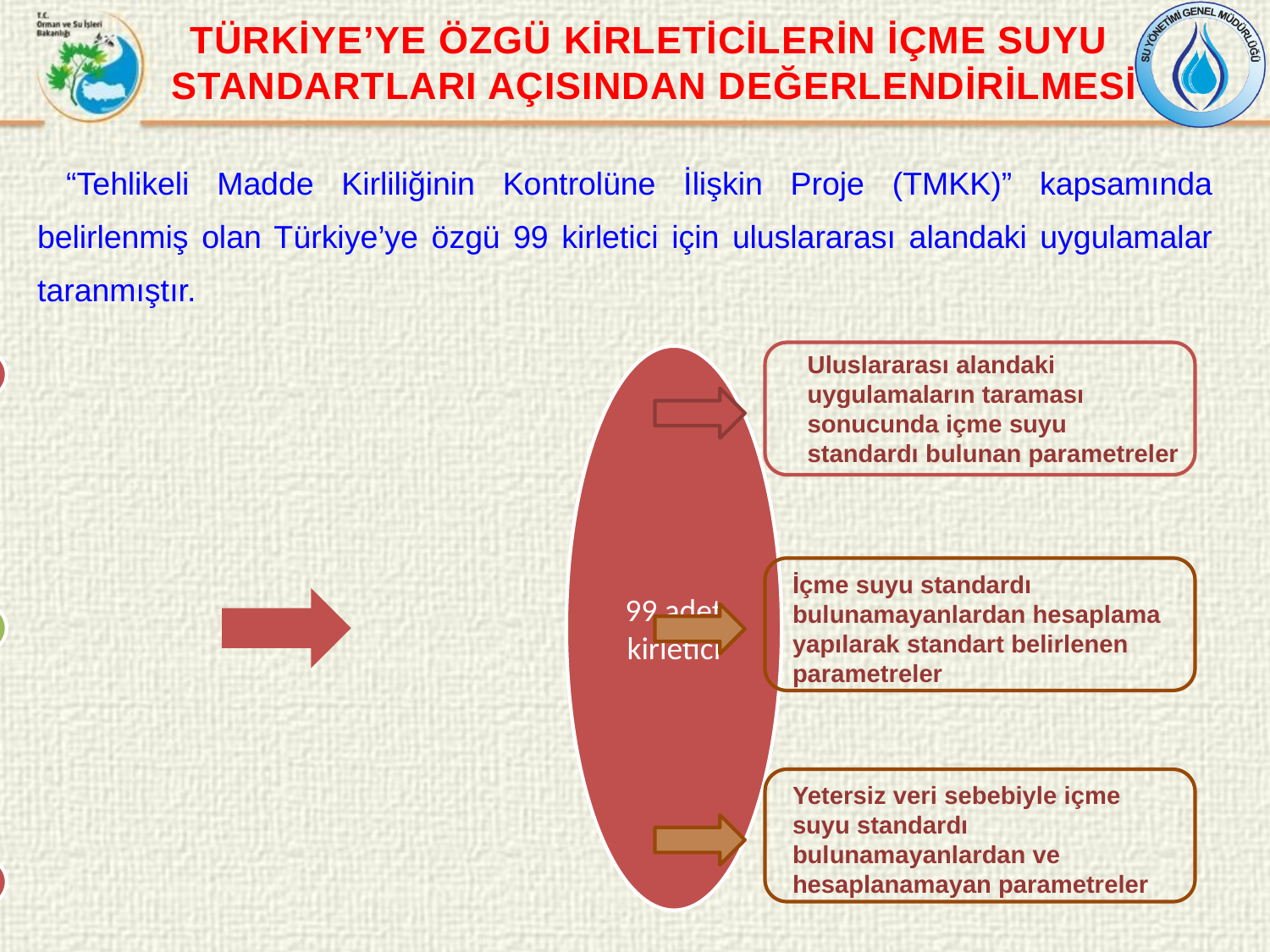

TÜRKİYE’YE ÖZGÜ KİRLETİCİLERİN İÇME SUYU
STANDARTLARI AÇISINDAN DEĞERLENDİRİLMESİ
 “Tehlikeli Madde Kirliliğinin Kontrolüne İlişkin Proje (TMKK)” kapsamında belirlenmiş olan Türkiye’ye özgü 99 kirletici için uluslararası alandaki uygulamalar taranmıştır.

Uluslararası alandaki uygulamaların taraması sonucunda içme suyu standardı bulunan parametreler
99 adet kirletici

İçme suyu standardı bulunamayanlardan hesaplama yapılarak standart belirlenen parametreler

Yetersiz veri sebebiyle içme suyu standardı bulunamayanlardan ve hesaplanamayan parametreler